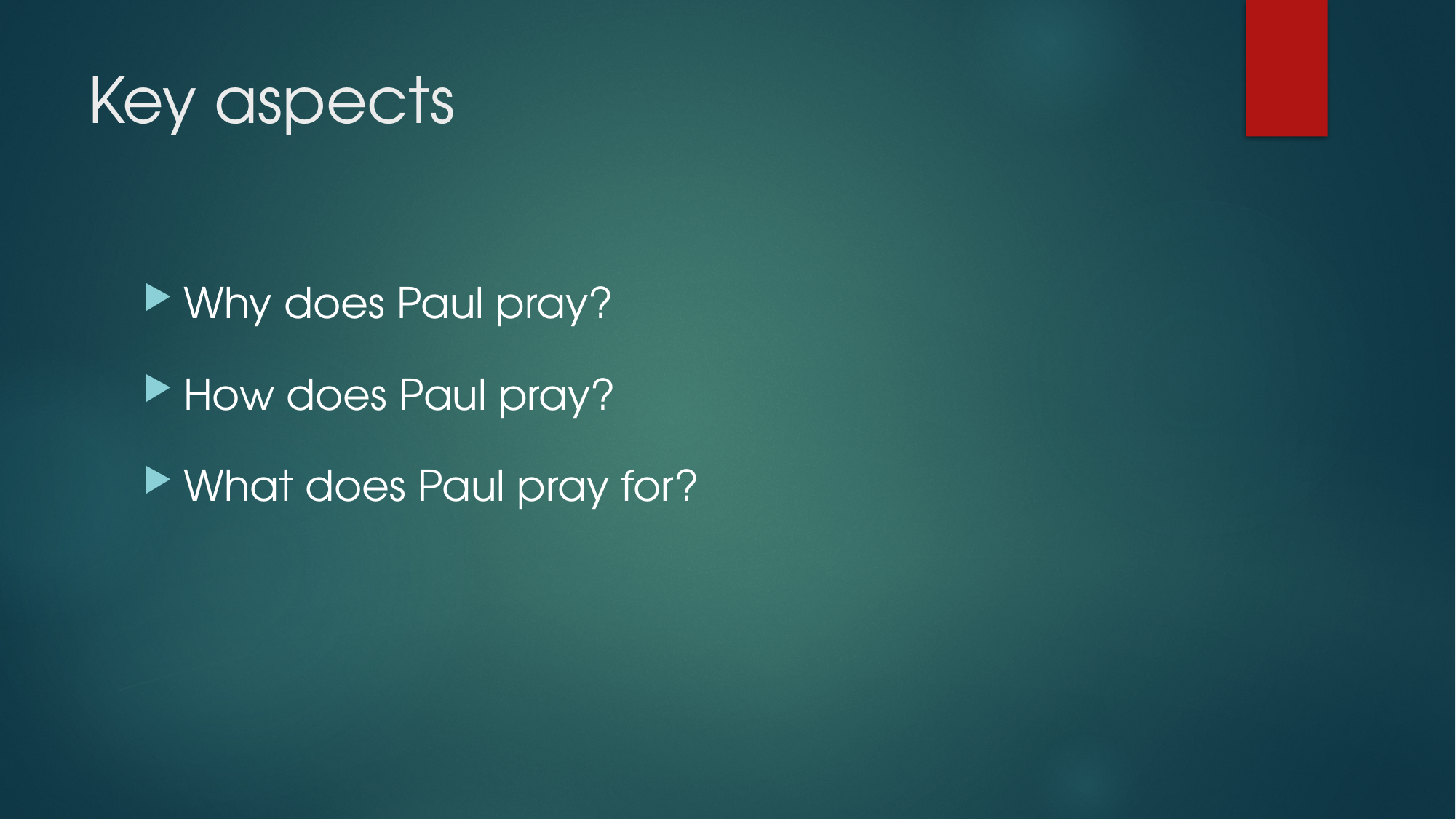

# Key aspects
Why does Paul pray?
How does Paul pray?
What does Paul pray for?